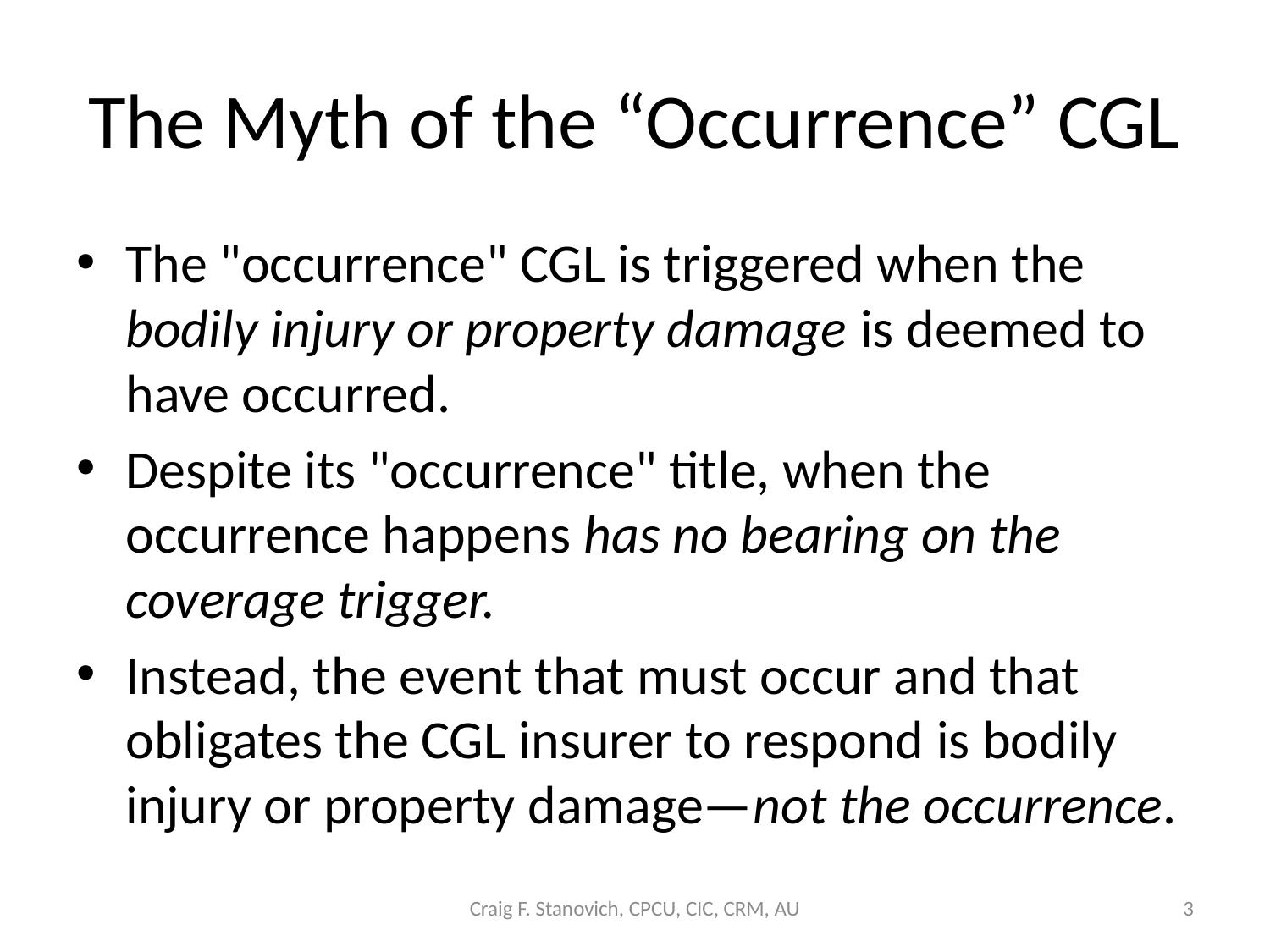

# The Myth of the “Occurrence” CGL
The "occurrence" CGL is triggered when the bodily injury or property damage is deemed to have occurred.
Despite its "occurrence" title, when the occurrence happens has no bearing on the coverage trigger.
Instead, the event that must occur and that obligates the CGL insurer to respond is bodily injury or property damage—not the occurrence.
Craig F. Stanovich, CPCU, CIC, CRM, AU
3